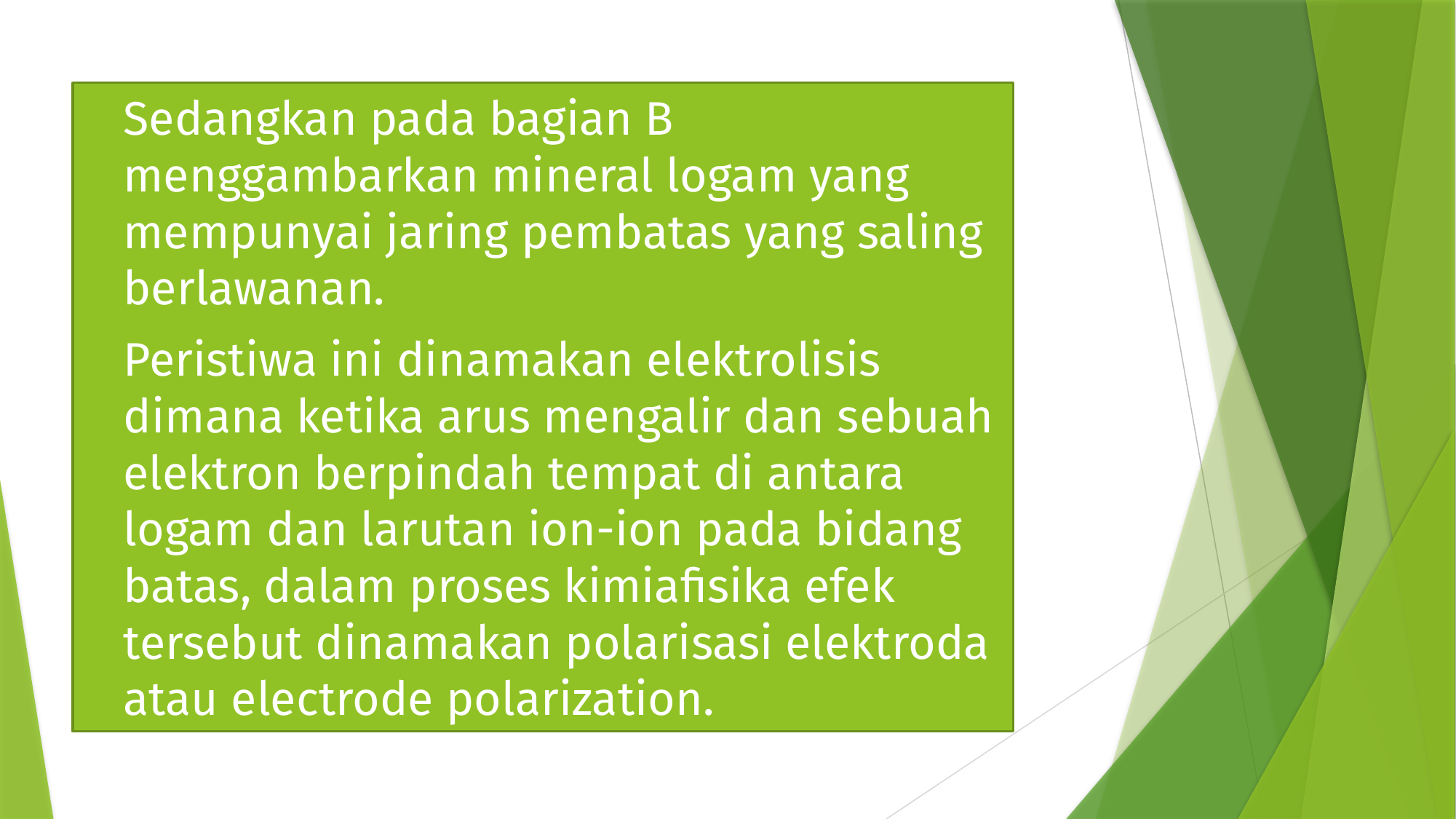

Sedangkan pada bagian B menggambarkan mineral logam yang mempunyai jaring pembatas yang saling berlawanan.
Peristiwa ini dinamakan elektrolisis dimana ketika arus mengalir dan sebuah elektron berpindah tempat di antara logam dan larutan ion-ion pada bidang batas, dalam proses kimiafisika efek tersebut dinamakan polarisasi elektroda atau electrode polarization.